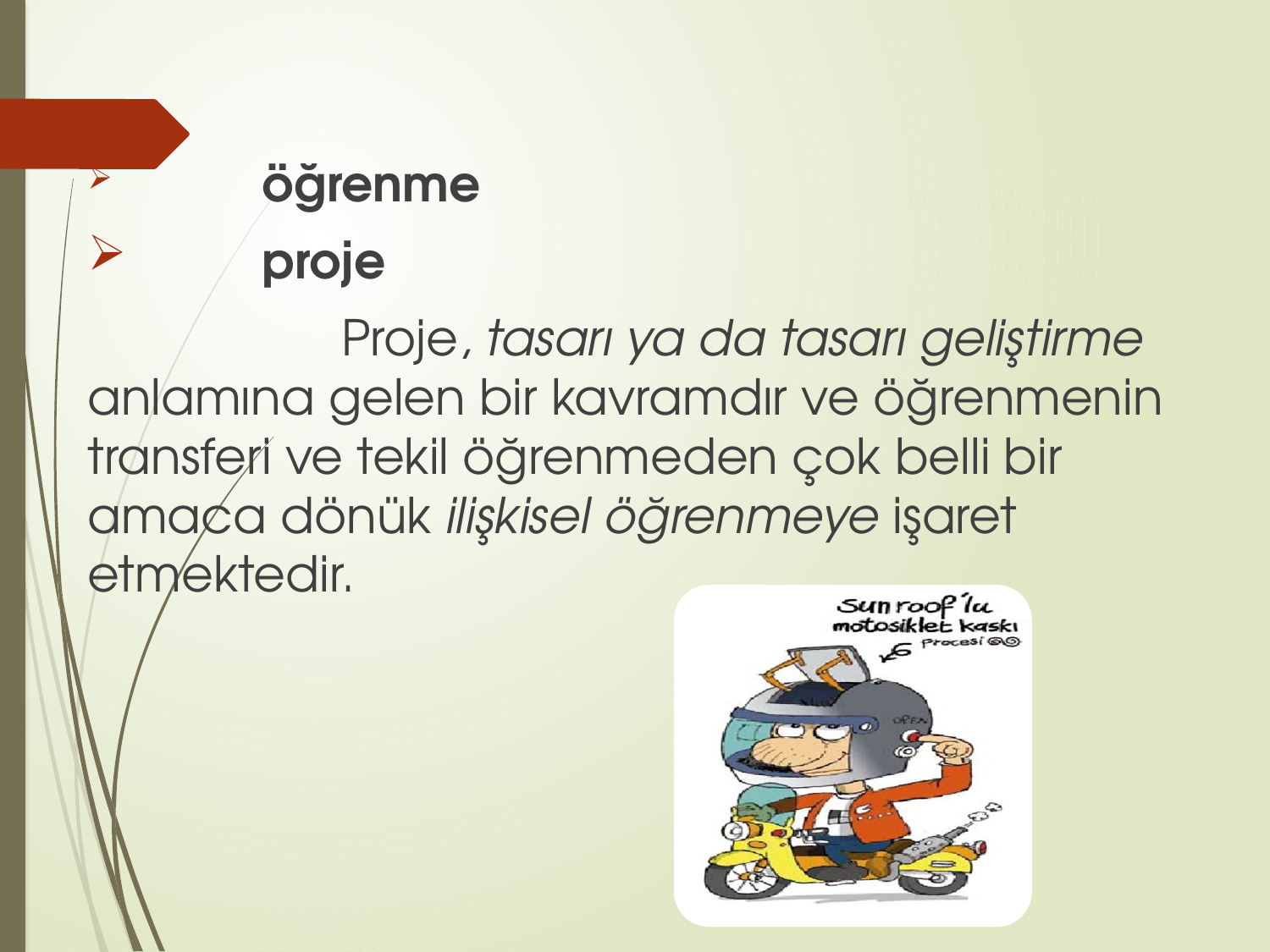

#
 	öğrenme
 	proje
		Proje, tasarı ya da tasarı geliştirme anlamına gelen bir kavramdır ve öğrenmenin transferi ve tekil öğrenmeden çok belli bir amaca dönük ilişkisel öğrenmeye işaret etmektedir.